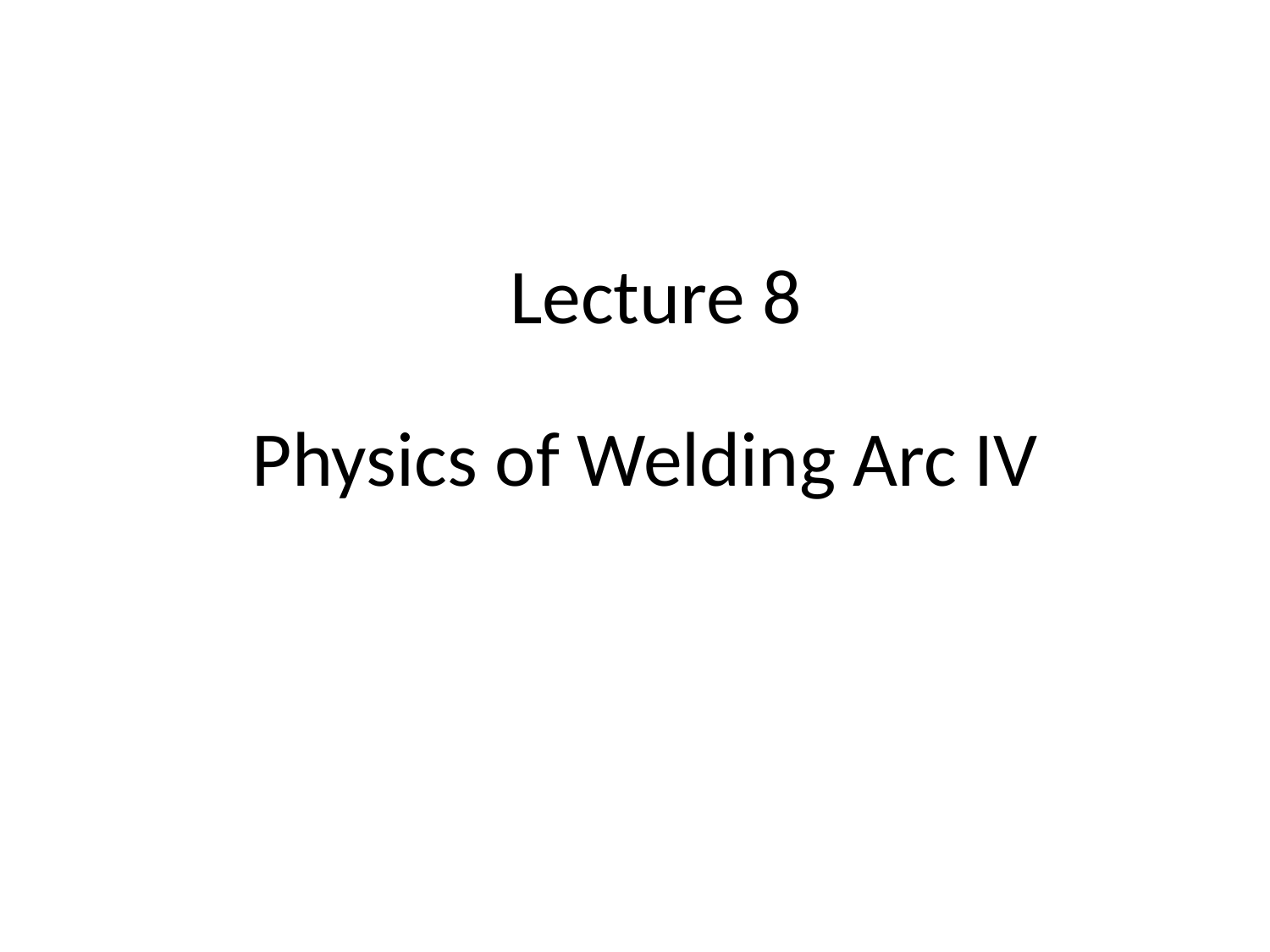

# Lecture 8
Physics of Welding Arc IV